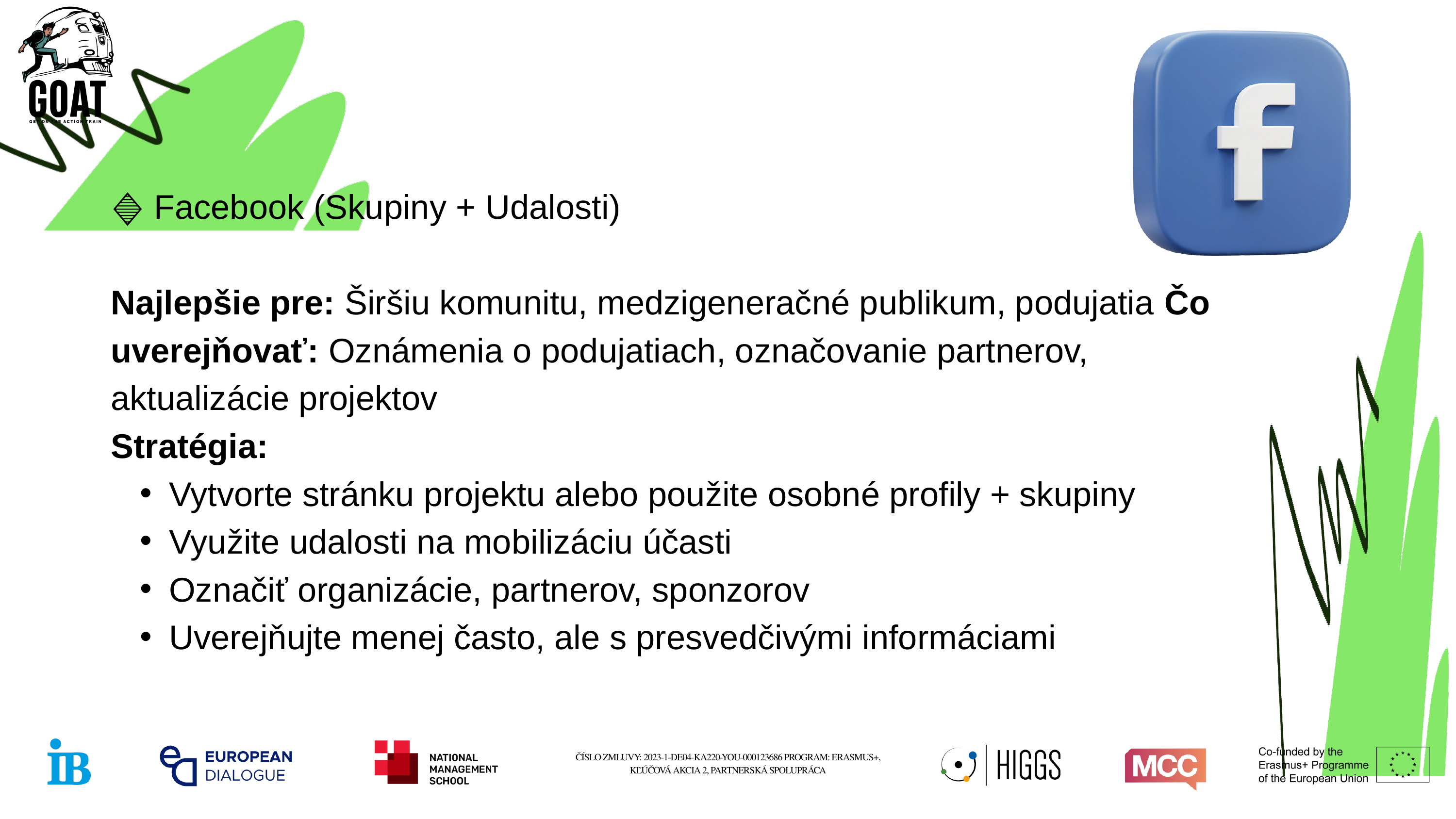

🔷 Facebook (Skupiny + Udalosti)

Najlepšie pre: Širšiu komunitu, medzigeneračné publikum, podujatia Čo uverejňovať: Oznámenia o podujatiach, označovanie partnerov, aktualizácie projektov
Stratégia:
Vytvorte stránku projektu alebo použite osobné profily + skupiny
Využite udalosti na mobilizáciu účasti
Označiť organizácie, partnerov, sponzorov
Uverejňujte menej často, ale s presvedčivými informáciami

ČÍSLO ZMLUVY: 2023-1-DE04-KA220-YOU-000123686 PROGRAM: ERASMUS+, KĽÚČOVÁ AKCIA 2, PARTNERSKÁ SPOLUPRÁCA